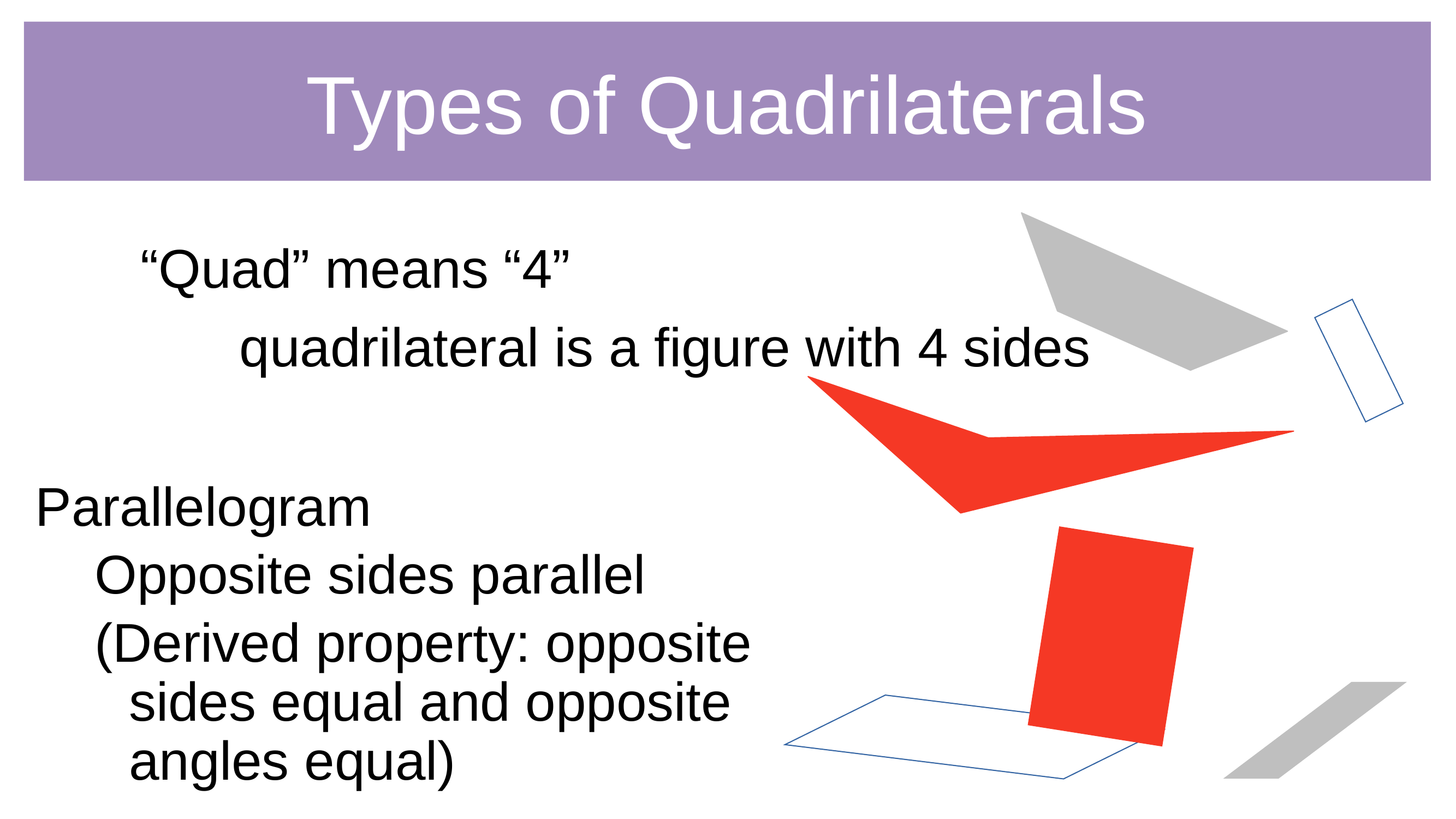

Types of Quadrilaterals
“Quad” means “4”
quadrilateral is a figure with 4 sides

Parallelogram
Opposite sides parallel
(Derived property: opposite sides equal and opposite angles equal)